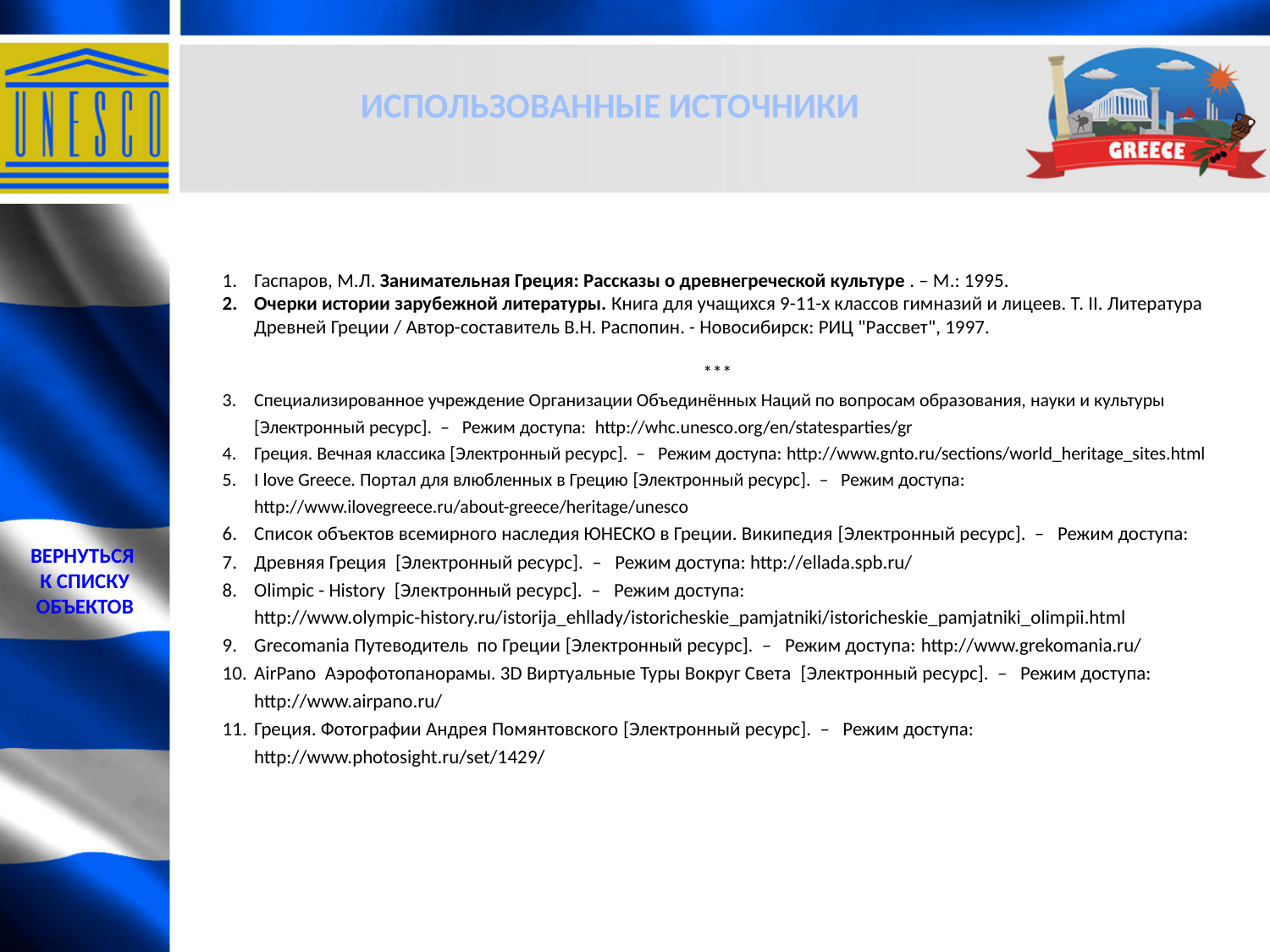

Использованные источники

Гаспаров, М.Л. Занимательная Греция: Рассказы о древнегреческой культуре . – М.: 1995.
Очерки истории зарубежной литературы. Книга для учащихся 9-11-х классов гимназий и лицеев. Т. II. Литература Древней Греции / Автор-составитель В.Н. Распопин. - Новосибирск: РИЦ "Рассвет", 1997.

***
Специализированное учреждение Организации Объединённых Наций по вопросам образования, науки и культуры [Электронный ресурс].  –   Режим доступа:  http://whc.unesco.org/en/statesparties/gr
Греция. Вечная классика [Электронный ресурс].  –   Режим доступа: http://www.gnto.ru/sections/world_heritage_sites.html
I love Greece. Портал для влюбленных в Грецию [Электронный ресурс].  –   Режим доступа: http://www.ilovegreece.ru/about-greece/heritage/unesco
Список объектов всемирного наследия ЮНЕСКО в Греции. Википедия [Электронный ресурс].  –   Режим доступа:
Древняя Греция  [Электронный ресурс].  –   Режим доступа: http://ellada.spb.ru/
Olimpic - History  [Электронный ресурс].  –   Режим доступа:  http://www.olympic-history.ru/istorija_ehllady/istoricheskie_pamjatniki/istoricheskie_pamjatniki_olimpii.html
Grecomania Путеводитель  по Греции [Электронный ресурс].  –   Режим доступа: http://www.grekomania.ru/
AirPano  Аэрофотопанорамы. 3D Виртуальные Туры Вокруг Света  [Электронный ресурс].  –   Режим доступа:  http://www.airpano.ru/
Греция. Фотографии Андрея Помянтовского [Электронный ресурс].  –   Режим доступа: http://www.photosight.ru/set/1429/
Вернуться
к списку
ОБЪЕКТОВ